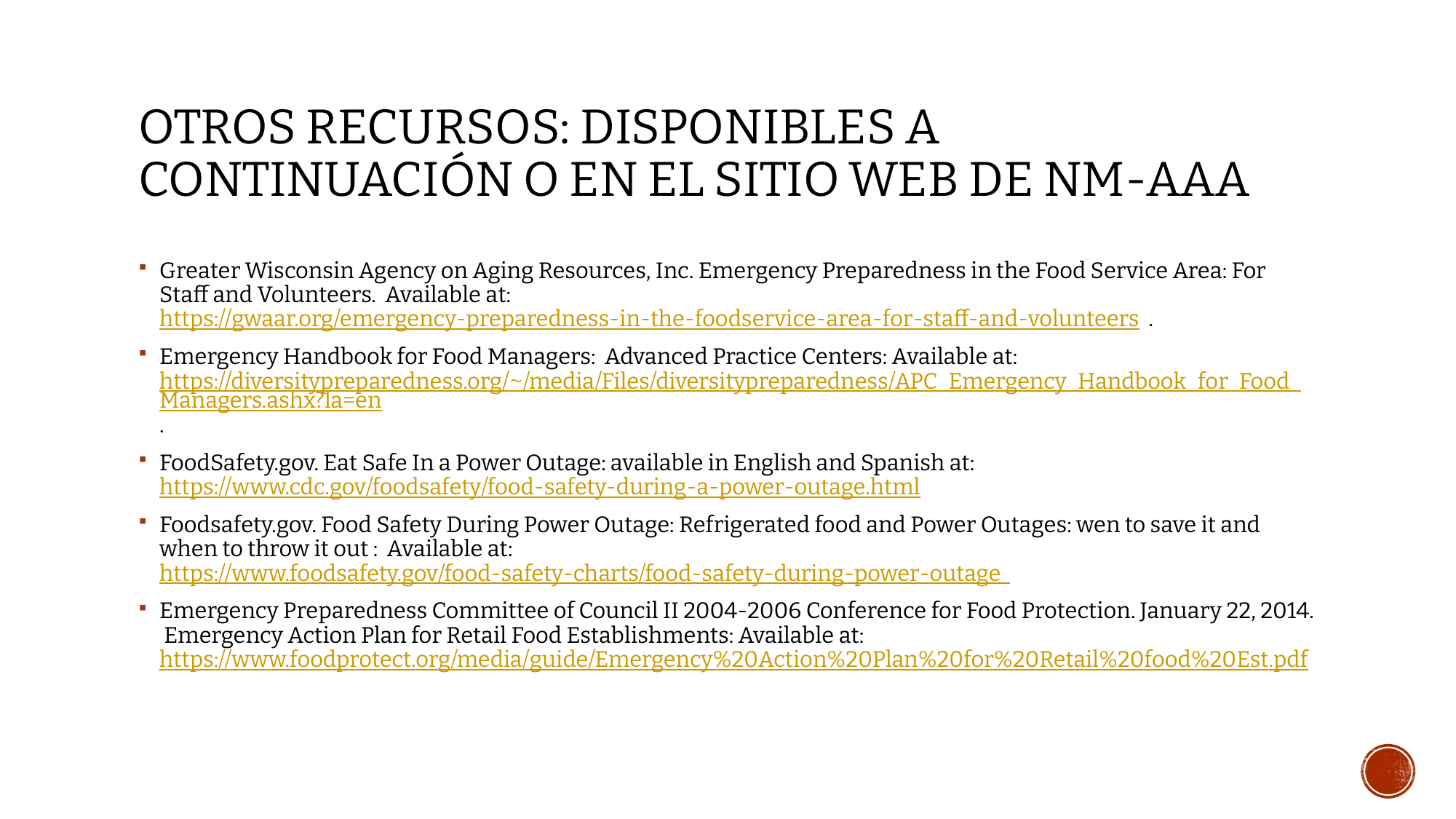

# Otros recursos: disponibles a continuación o en el sitio web de NM-AAA
Greater Wisconsin Agency on Aging Resources, Inc. Emergency Preparedness in the Food Service Area: For Staff and Volunteers.  Available at: https://gwaar.org/emergency-preparedness-in-the-foodservice-area-for-staff-and-volunteers.
Emergency Handbook for Food Managers:  Advanced Practice Centers: Available at: https://diversitypreparedness.org/~/media/Files/diversitypreparedness/APC_Emergency_Handbook_for_Food_Managers.ashx?la=en.
FoodSafety.gov. Eat Safe In a Power Outage: available in English and Spanish at: https://www.cdc.gov/foodsafety/food-safety-during-a-power-outage.html
Foodsafety.gov. Food Safety During Power Outage: Refrigerated food and Power Outages: wen to save it and when to throw it out :  Available at: https://www.foodsafety.gov/food-safety-charts/food-safety-during-power-outage
Emergency Preparedness Committee of Council II 2004-2006 Conference for Food Protection. January 22, 2014.  Emergency Action Plan for Retail Food Establishments: Available at: https://www.foodprotect.org/media/guide/Emergency%20Action%20Plan%20for%20Retail%20food%20Est.pdf